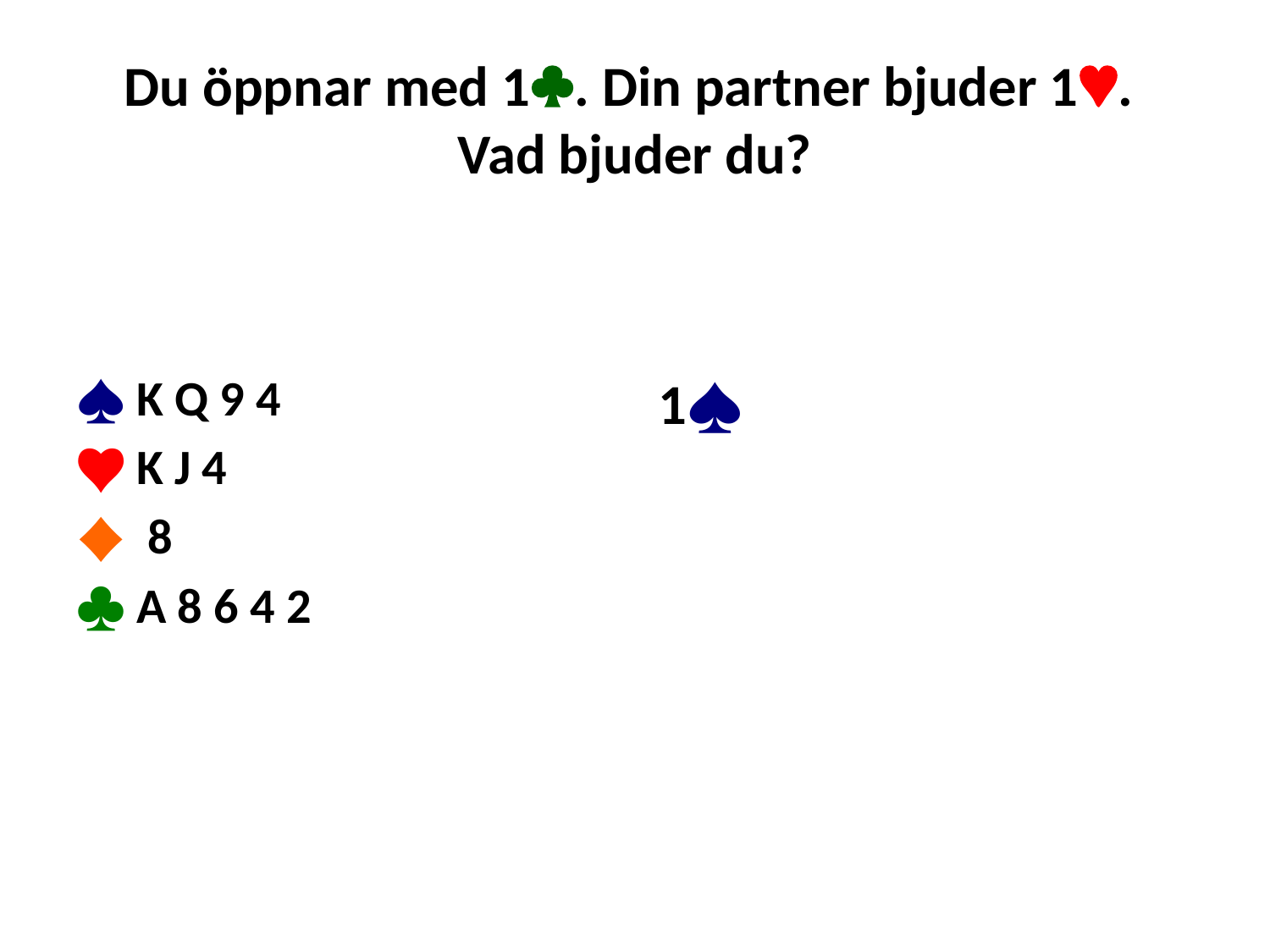

# Du öppnar med 1♣. Din partner bjuder 1♥. Vad bjuder du?

♠ K Q 9 4
♥ K J 4
♦  8
♣ A 8 6 4 2

1♠